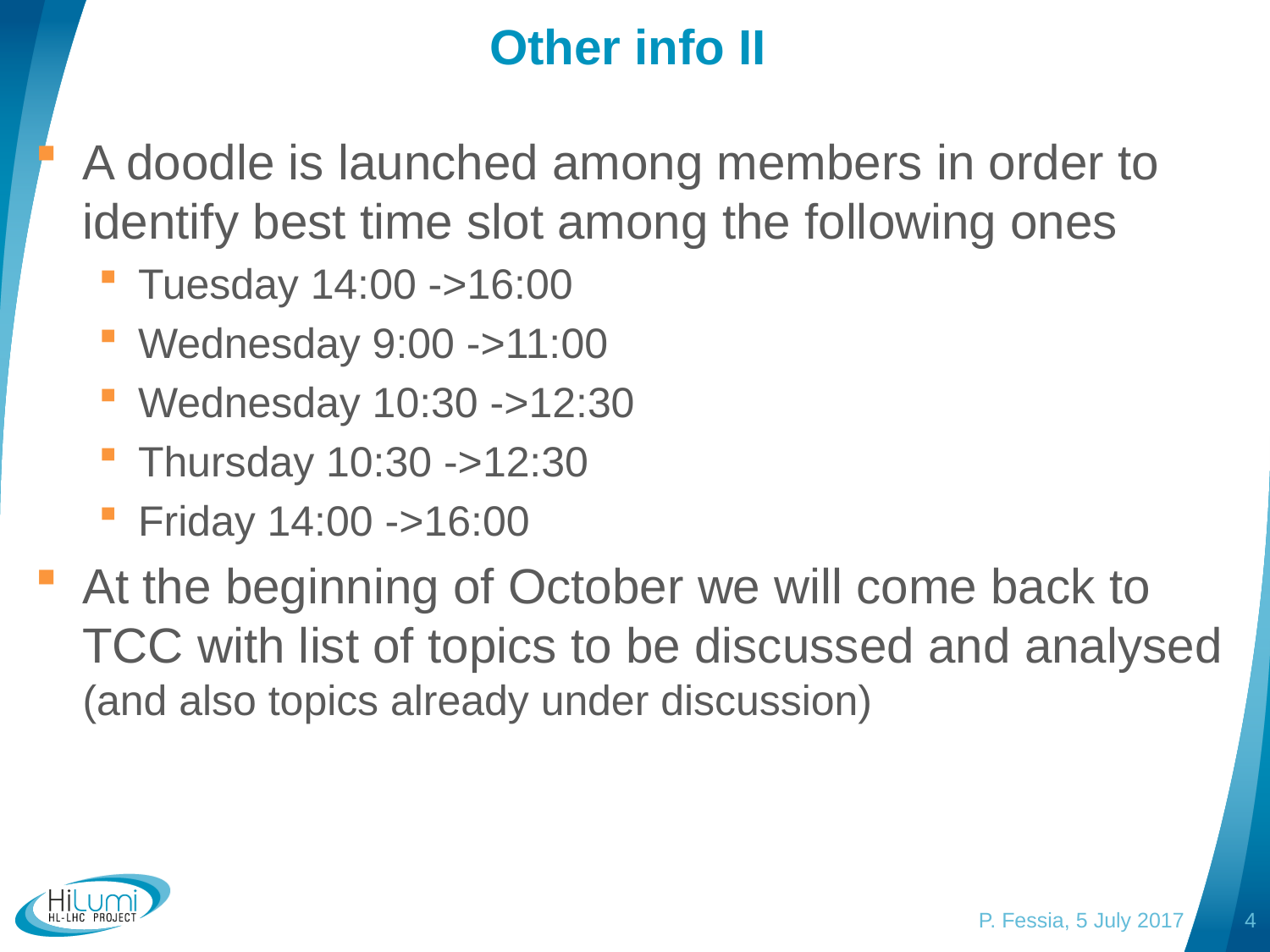

# Other info II
A doodle is launched among members in order to identify best time slot among the following ones
Tuesday 14:00 ->16:00
Wednesday 9:00 ->11:00
Wednesday 10:30 ->12:30
Thursday 10:30 ->12:30
Friday 14:00 ->16:00
At the beginning of October we will come back to TCC with list of topics to be discussed and analysed (and also topics already under discussion)

P. Fessia, 5 July 2017
4